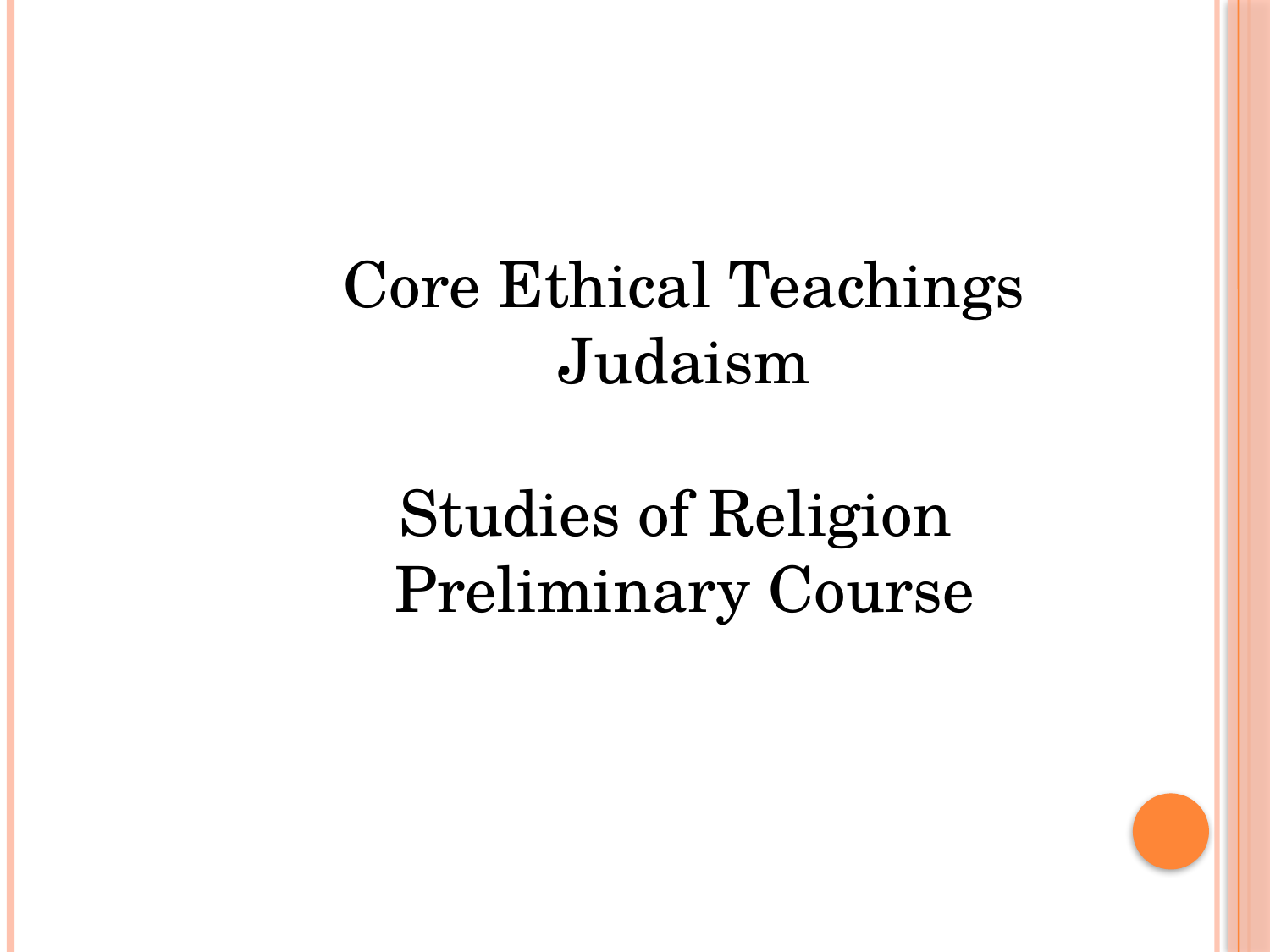

Core Ethical Teachings
Judaism

Studies of Religion
Preliminary Course